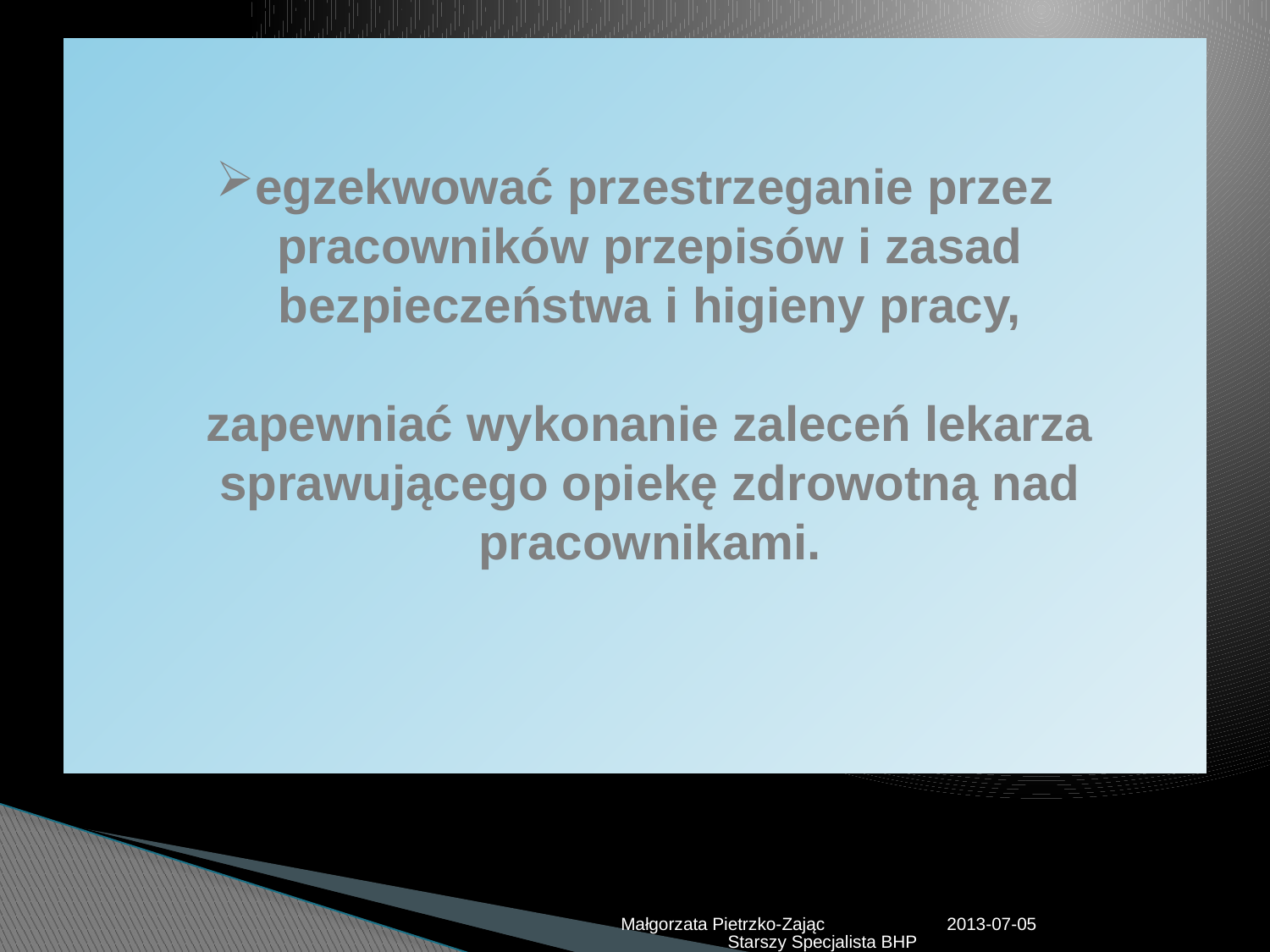

# egzekwować przestrzeganie przez pracowników przepisów i zasad bezpieczeństwa i higieny pracy, zapewniać wykonanie zaleceń lekarza sprawującego opiekę zdrowotną nad pracownikami.
Małgorzata Pietrzko-Zając                                          Starszy Specjalista BHP
2013-07-05